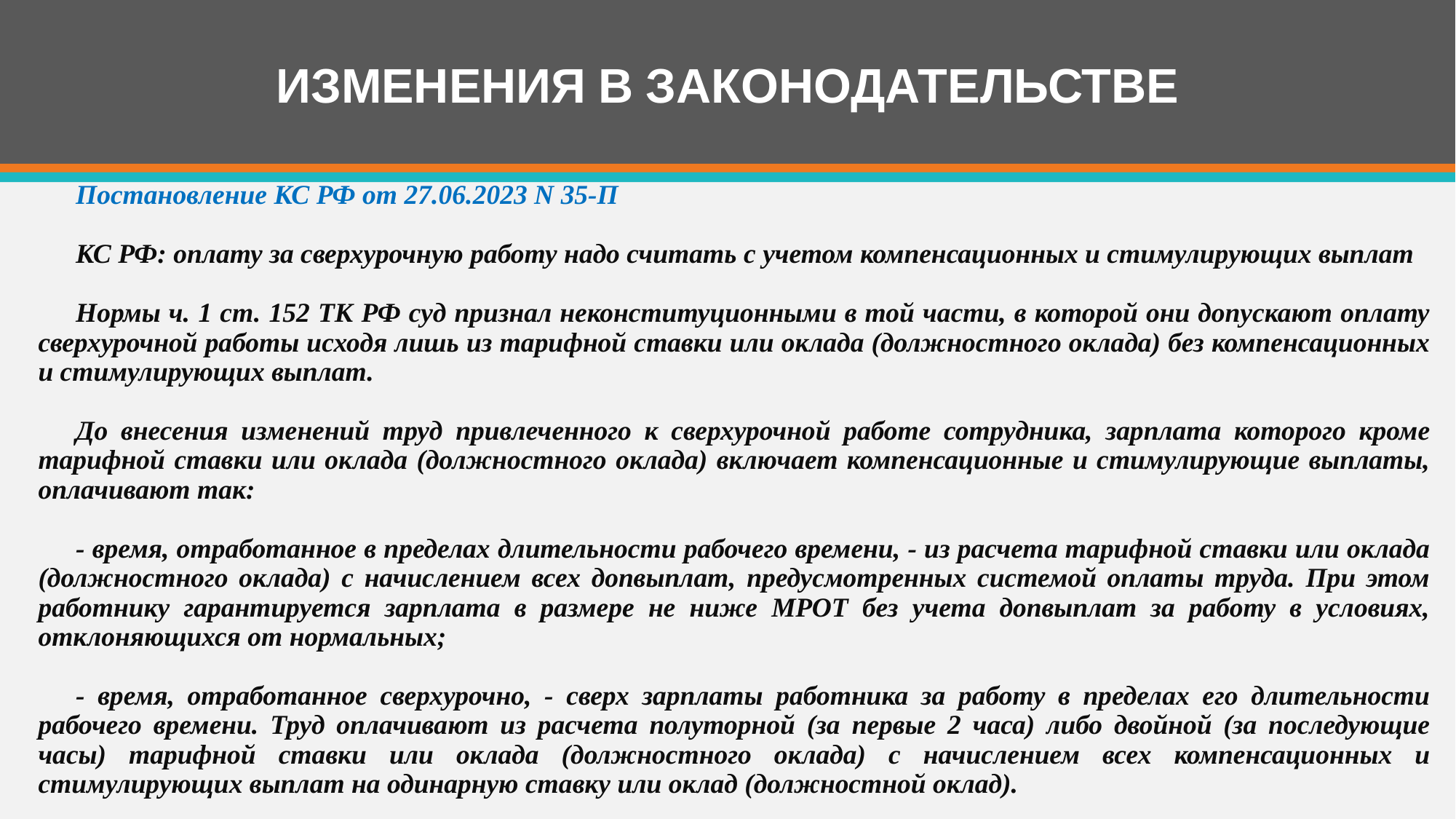

# ИЗМЕНЕНИЯ В ЗАКОНОДАТЕЛЬСТВЕ
Постановление КС РФ от 27.06.2023 N 35-П

КС РФ: оплату за сверхурочную работу надо считать с учетом компенсационных и стимулирующих выплат

Нормы ч. 1 ст. 152 ТК РФ суд признал неконституционными в той части, в которой они допускают оплату сверхурочной работы исходя лишь из тарифной ставки или оклада (должностного оклада) без компенсационных и стимулирующих выплат.

До внесения изменений труд привлеченного к сверхурочной работе сотрудника, зарплата которого кроме тарифной ставки или оклада (должностного оклада) включает компенсационные и стимулирующие выплаты, оплачивают так:

- время, отработанное в пределах длительности рабочего времени, - из расчета тарифной ставки или оклада (должностного оклада) с начислением всех допвыплат, предусмотренных системой оплаты труда. При этом работнику гарантируется зарплата в размере не ниже МРОТ без учета допвыплат за работу в условиях, отклоняющихся от нормальных;

- время, отработанное сверхурочно, - сверх зарплаты работника за работу в пределах его длительности рабочего времени. Труд оплачивают из расчета полуторной (за первые 2 часа) либо двойной (за последующие часы) тарифной ставки или оклада (должностного оклада) с начислением всех компенсационных и стимулирующих выплат на одинарную ставку или оклад (должностной оклад).